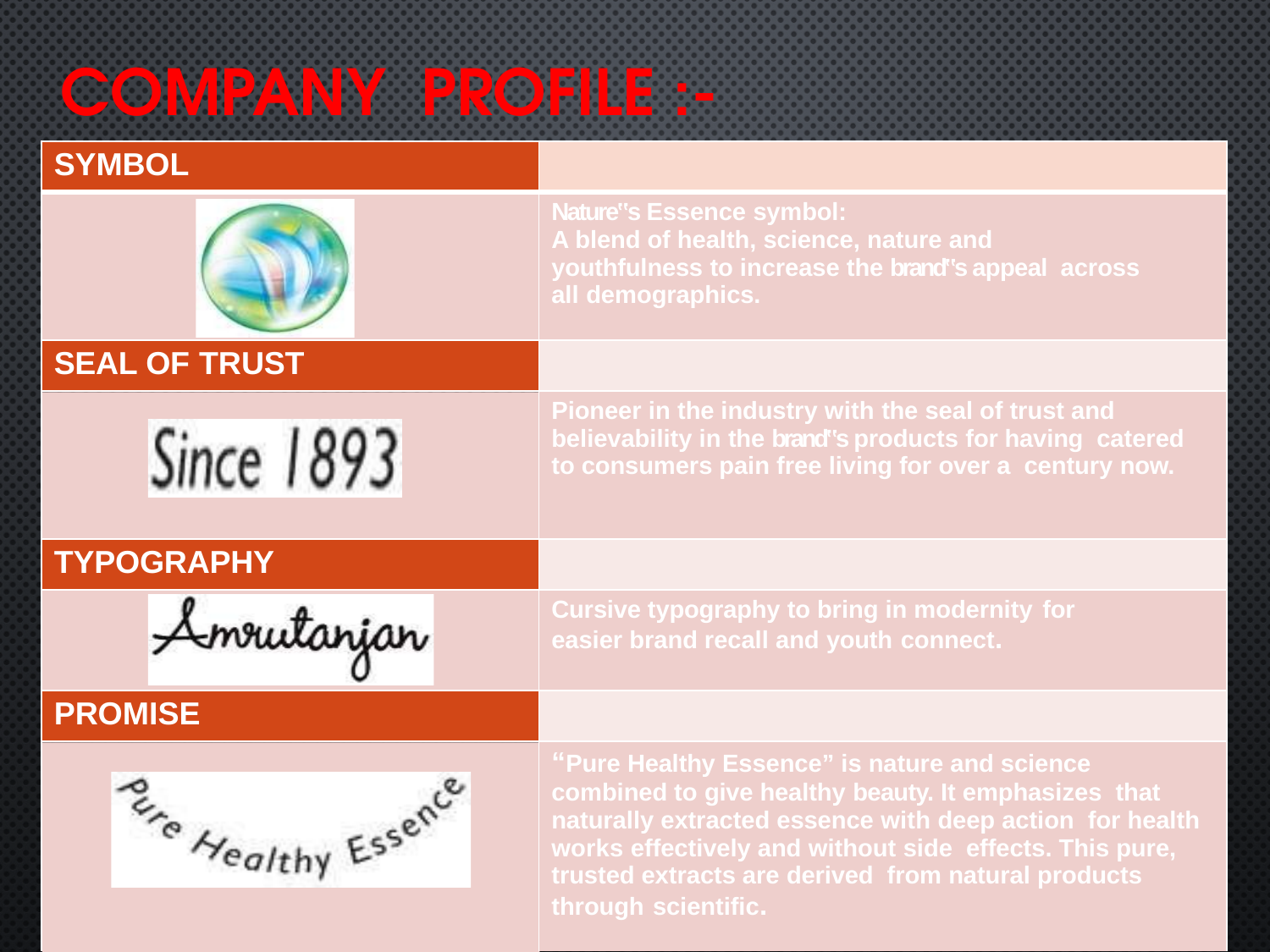

COMPANY  PROFILE :-
| SYMBOL |  |
| --- | --- |
|  | Nature‟s Essence symbol: A blend of health, science, nature and youthfulness to increase the brand‟s appeal across all demographics. |
| SEAL OF TRUST |  |
|  | Pioneer in the industry with the seal of trust and believability in the brand‟s products for having catered to consumers pain free living for over a century now. |
| TYPOGRAPHY |  |
|  | Cursive typography to bring in modernity for easier brand recall and youth connect. |
| PROMISE |  |
|  | “Pure Healthy Essence” is nature and science combined to give healthy beauty. It emphasizes that naturally extracted essence with deep action for health works effectively and without side effects. This pure, trusted extracts are derived from natural products through scientific. |